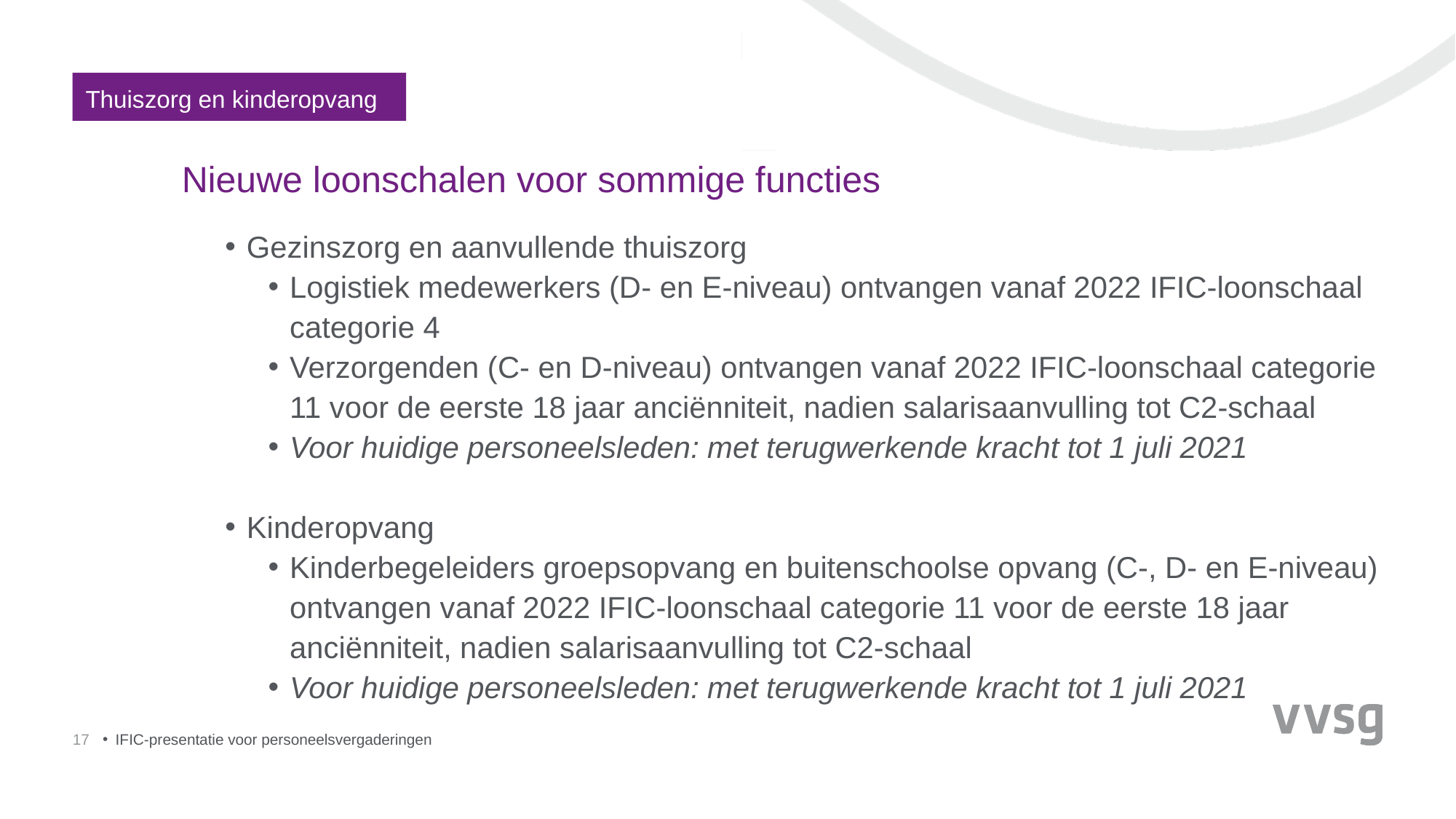

Thuiszorg en kinderopvang
# Nieuwe loonschalen voor sommige functies
Gezinszorg en aanvullende thuiszorg
Logistiek medewerkers (D- en E-niveau) ontvangen vanaf 2022 IFIC-loonschaal categorie 4
Verzorgenden (C- en D-niveau) ontvangen vanaf 2022 IFIC-loonschaal categorie 11 voor de eerste 18 jaar anciënniteit, nadien salarisaanvulling tot C2-schaal
Voor huidige personeelsleden: met terugwerkende kracht tot 1 juli 2021
Per personeelslid: vergelijking huidige functionele loopbaan met IFIC-barema
Kinderopvang
Kinderbegeleiders groepsopvang en buitenschoolse opvang (C-, D- en E-niveau) ontvangen vanaf 2022 IFIC-loonschaal categorie 11 voor de eerste 18 jaar anciënniteit, nadien salarisaanvulling tot C2-schaal
Voor huidige personeelsleden: met terugwerkende kracht tot 1 juli 2021

17
IFIC-presentatie voor personeelsvergaderingen